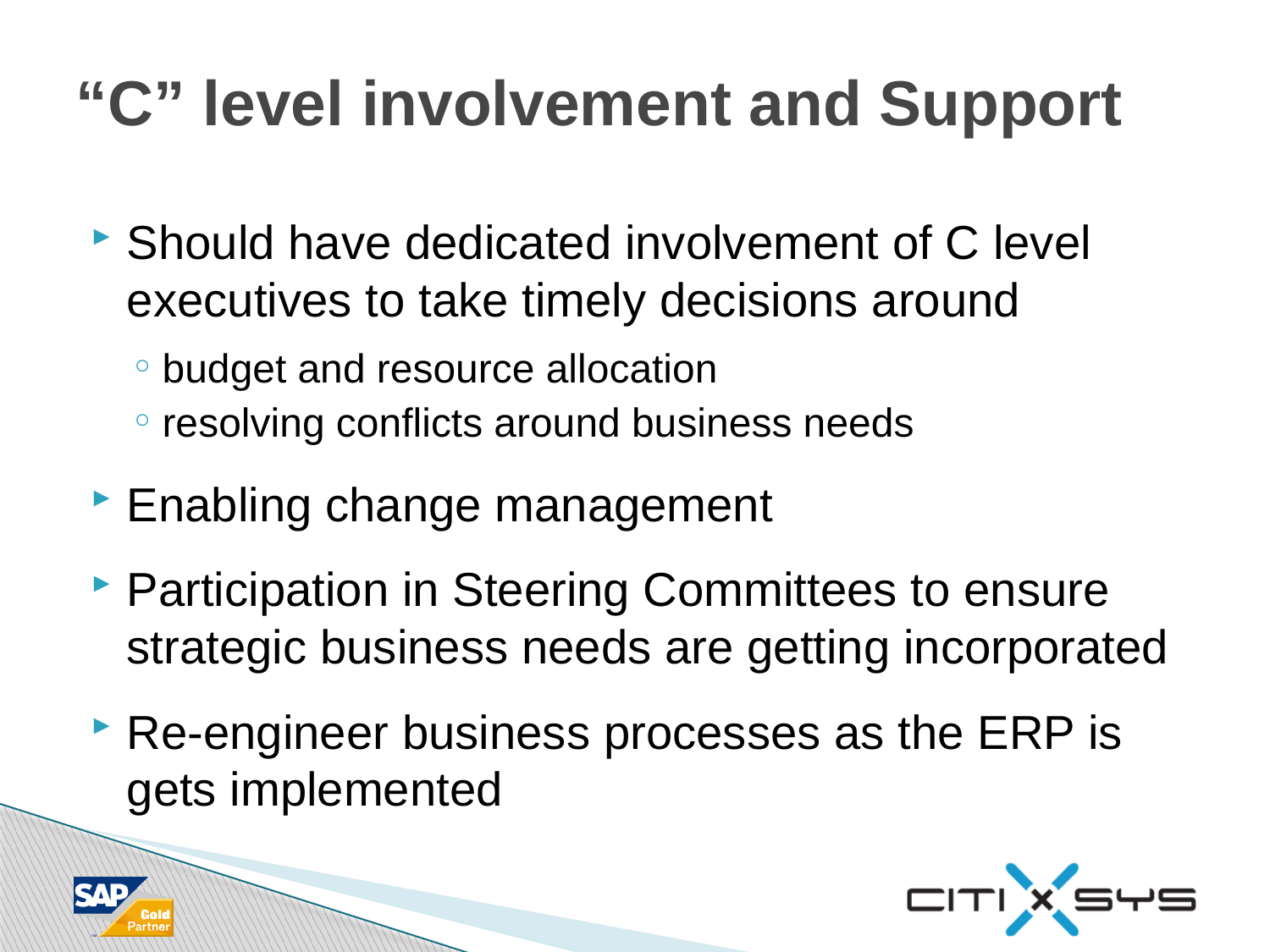

# “C” level involvement and Support
Should have dedicated involvement of C level executives to take timely decisions around
budget and resource allocation
resolving conflicts around business needs
Enabling change management
Participation in Steering Committees to ensure strategic business needs are getting incorporated
Re-engineer business processes as the ERP is gets implemented